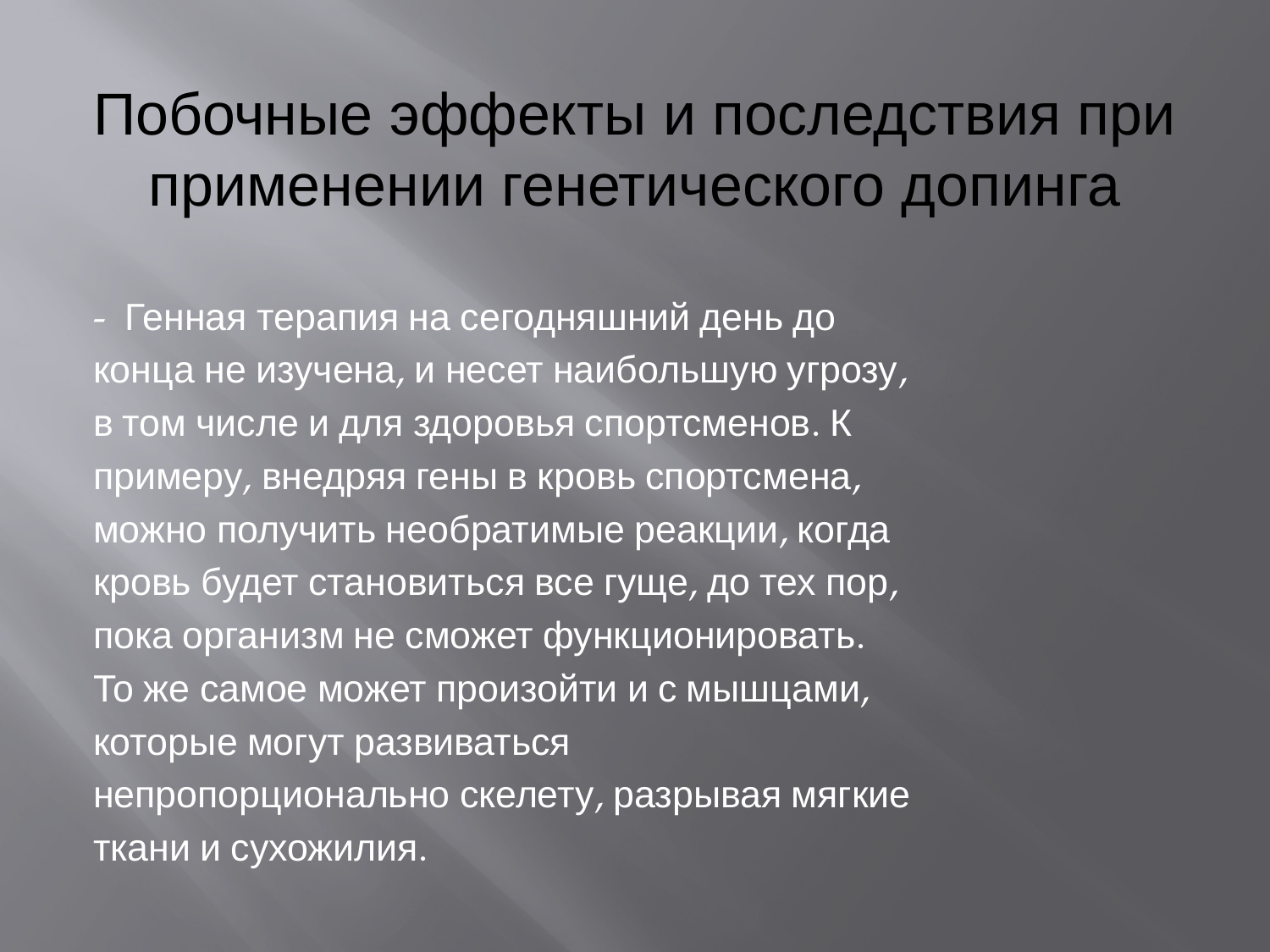

# Побочные эффекты и последствия при применении генетического допинга
-  Генная терапия на сегодняшний день до
конца не изучена, и несет наибольшую угрозу,
в том числе и для здоровья спортсменов. К
примеру, внедряя гены в кровь спортсмена,
можно получить необратимые реакции, когда
кровь будет становиться все гуще, до тех пор,
пока организм не сможет функционировать.
То же самое может произойти и с мышцами,
которые могут развиваться
непропорционально скелету, разрывая мягкие
ткани и сухожилия.